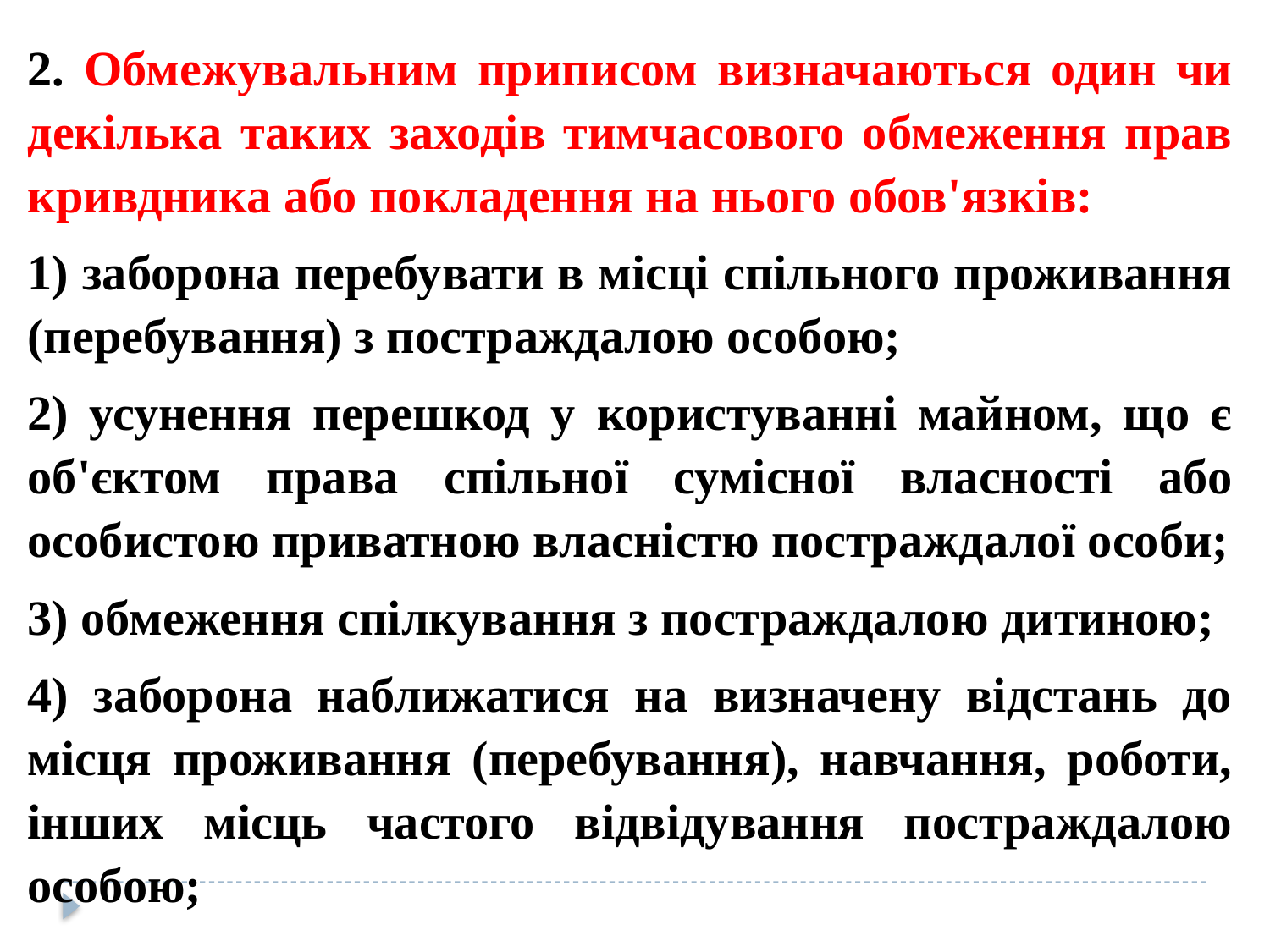

2. Обмежувальним приписом визначаються один чи декілька таких заходів тимчасового обмеження прав кривдника або покладення на нього обов'язків:
1) заборона перебувати в місці спільного проживання (перебування) з постраждалою особою;
2) усунення перешкод у користуванні майном, що є об'єктом права спільної сумісної власності або особистою приватною власністю постраждалої особи;
3) обмеження спілкування з постраждалою дитиною;
4) заборона наближатися на визначену відстань до місця проживання (перебування), навчання, роботи, інших місць частого відвідування постраждалою особою;